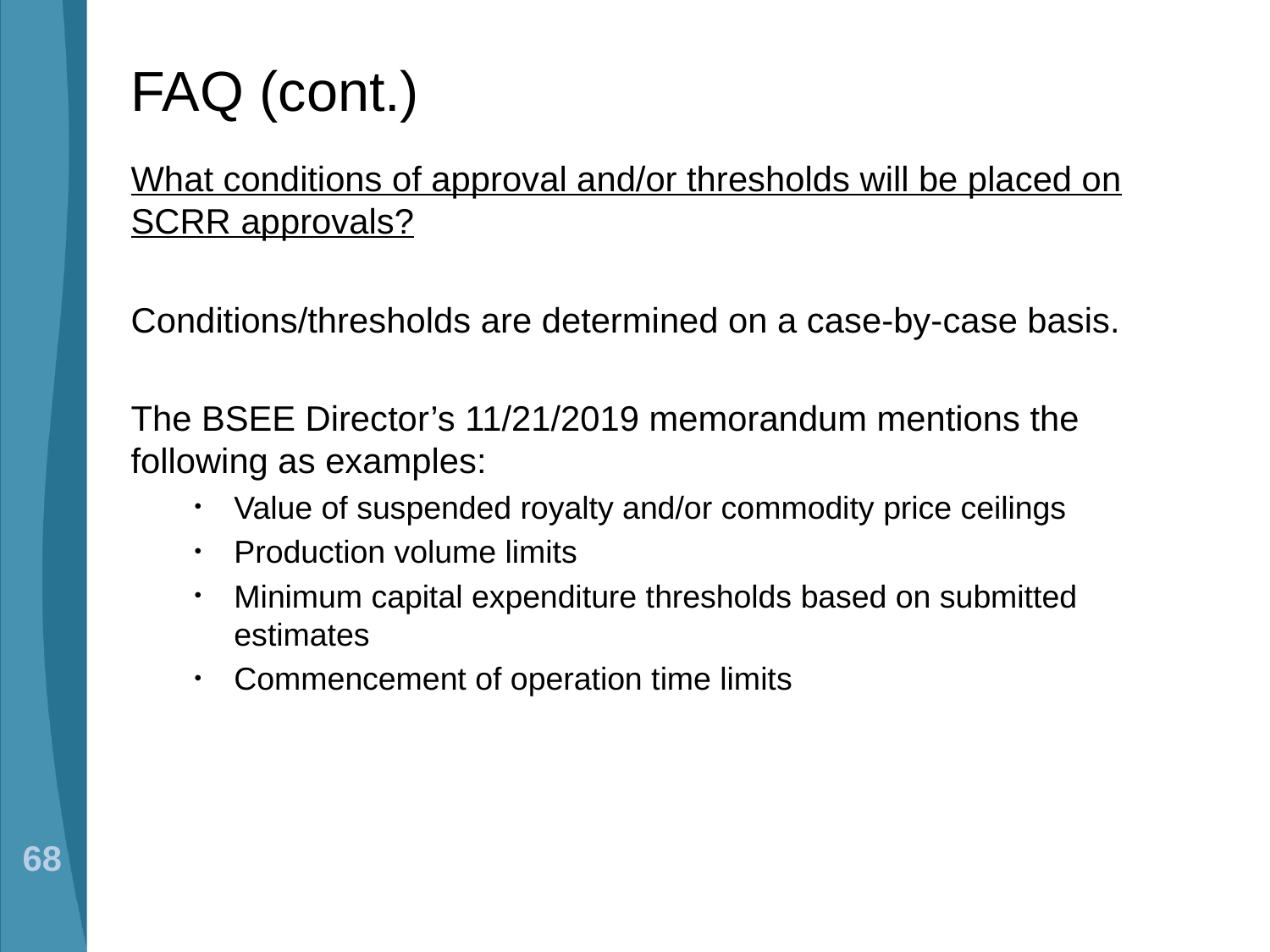

# FAQ (cont.)
What conditions of approval and/or thresholds will be placed on SCRR approvals?

Conditions/thresholds are determined on a case-by-case basis.

The BSEE Director’s 11/21/2019 memorandum mentions the following as examples:
Value of suspended royalty and/or commodity price ceilings
Production volume limits
Minimum capital expenditure thresholds based on submitted estimates
Commencement of operation time limits

68